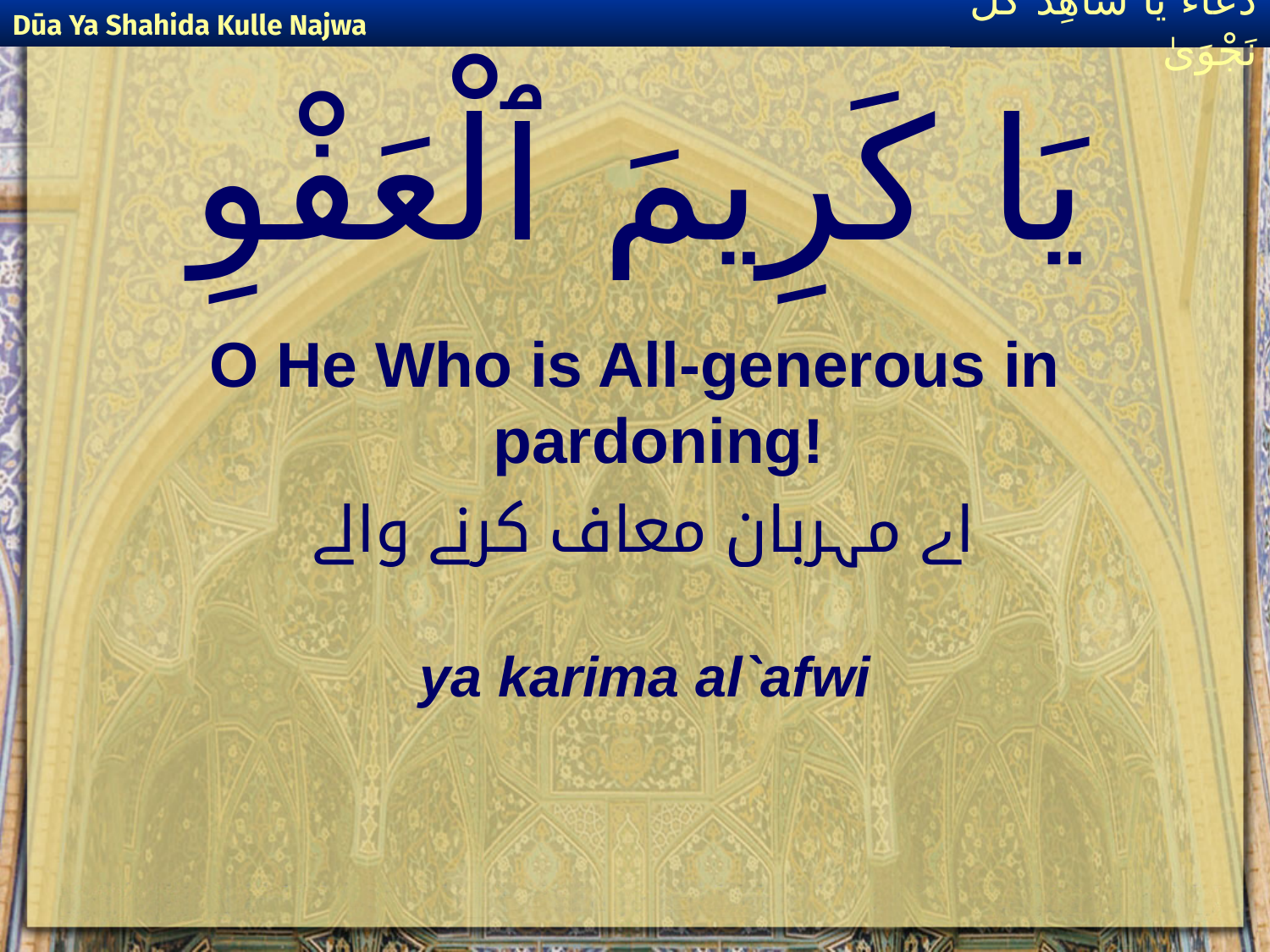

Dūa Ya Shahida Kulle Najwa
دُعَاءٌ يَا شَاهِدَ كُلِّ نَجْوَىٰ
# يَا كَرِيمَ ٱلْعَفْوِ
O He Who is All-generous in pardoning!
 اے مہربان معاف کرنے والے
ya karima al`afwi